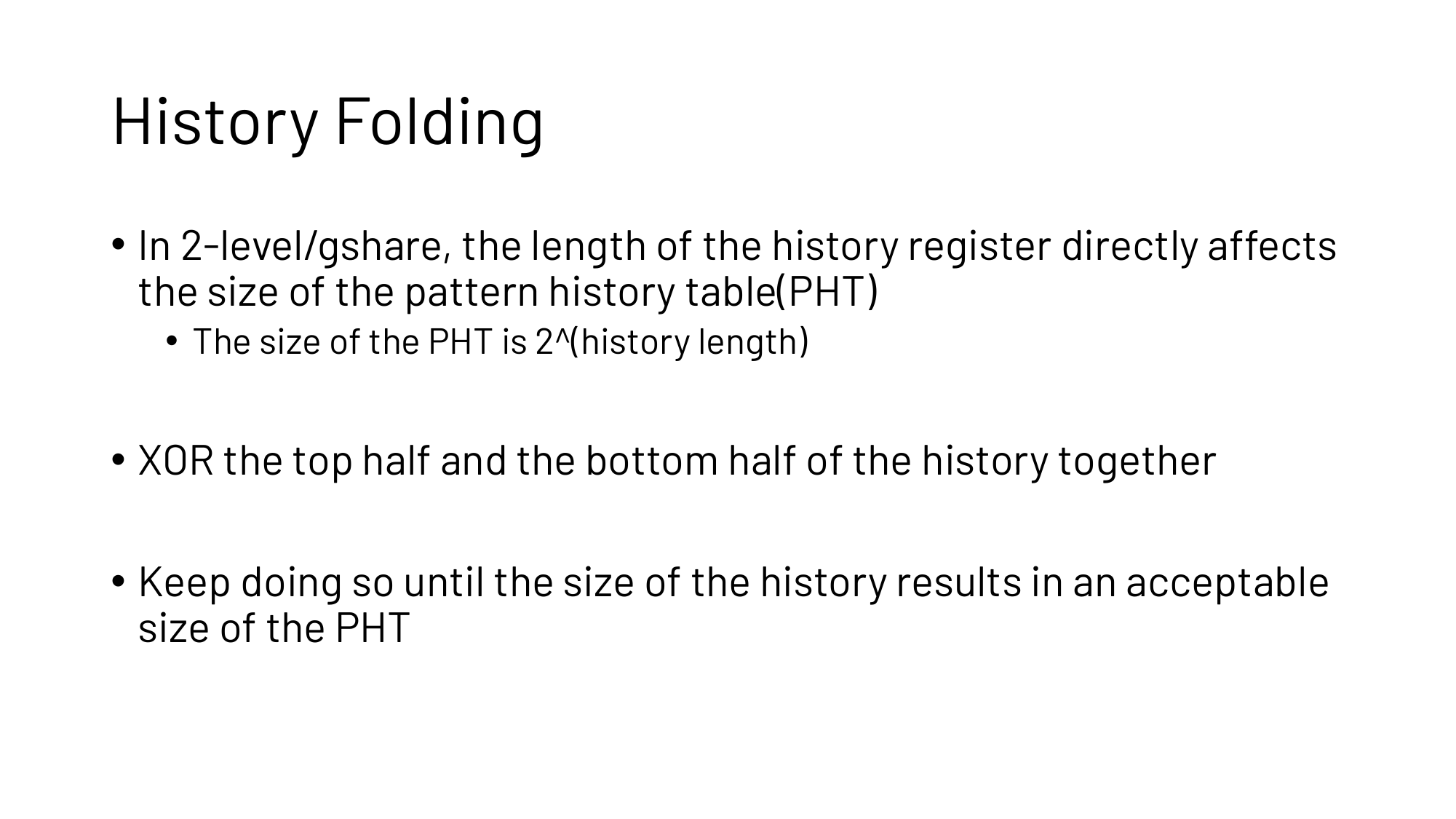

# History Folding
In 2-level/gshare, the length of the history register directly affects the size of the pattern history table(PHT)
The size of the PHT is 2^(history length)

XOR the top half and the bottom half of the history together

Keep doing so until the size of the history results in an acceptable size of the PHT